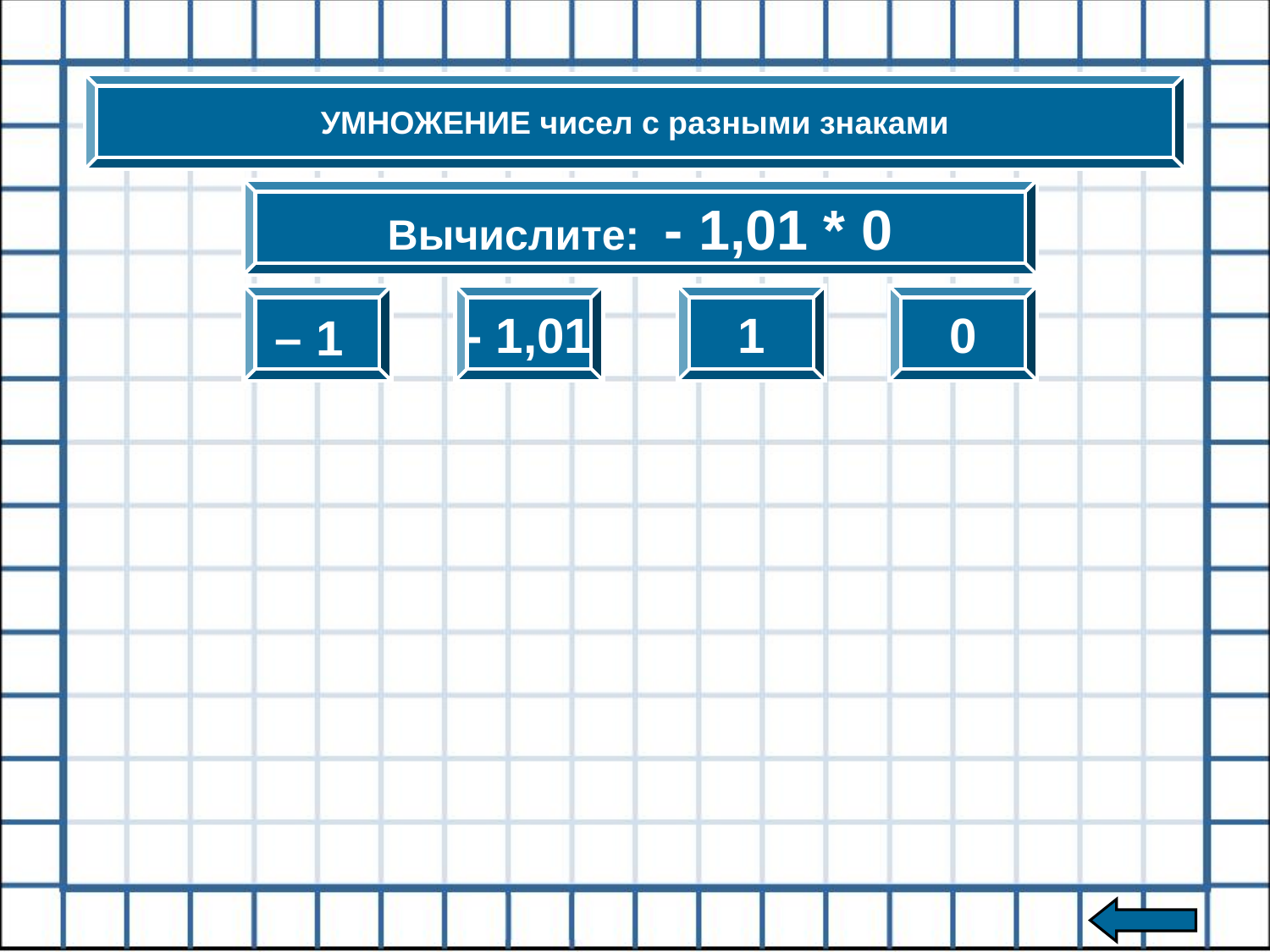

УМНОЖЕНИЕ чисел с разными знаками
Вычислите:  - 1,01 * 0
– 1
- 1,01
1
0